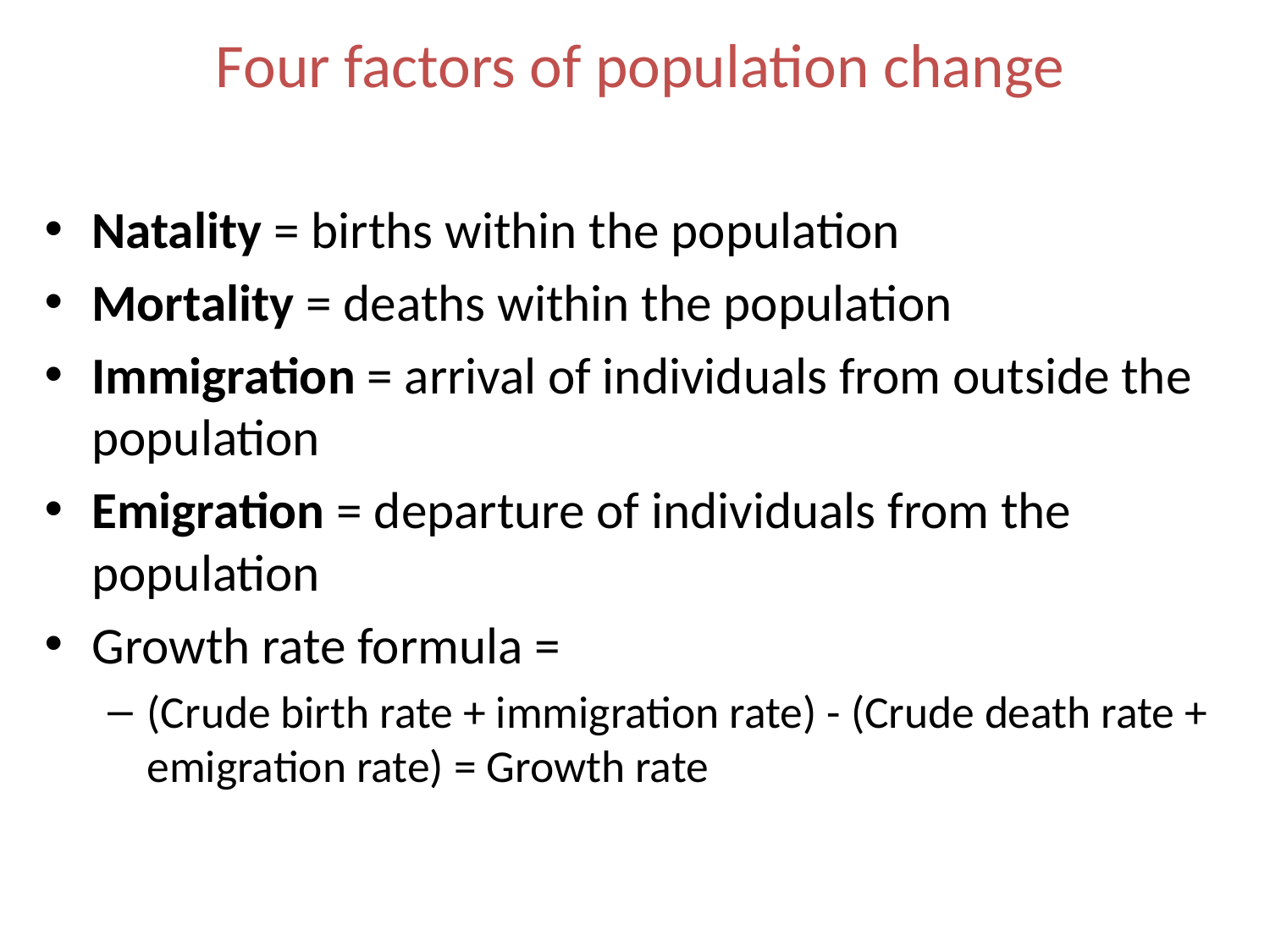

Four factors of population change
Natality = births within the population
Mortality = deaths within the population
Immigration = arrival of individuals from outside the population
Emigration = departure of individuals from the population
Growth rate formula =
(Crude birth rate + immigration rate) - (Crude death rate + emigration rate) = Growth rate